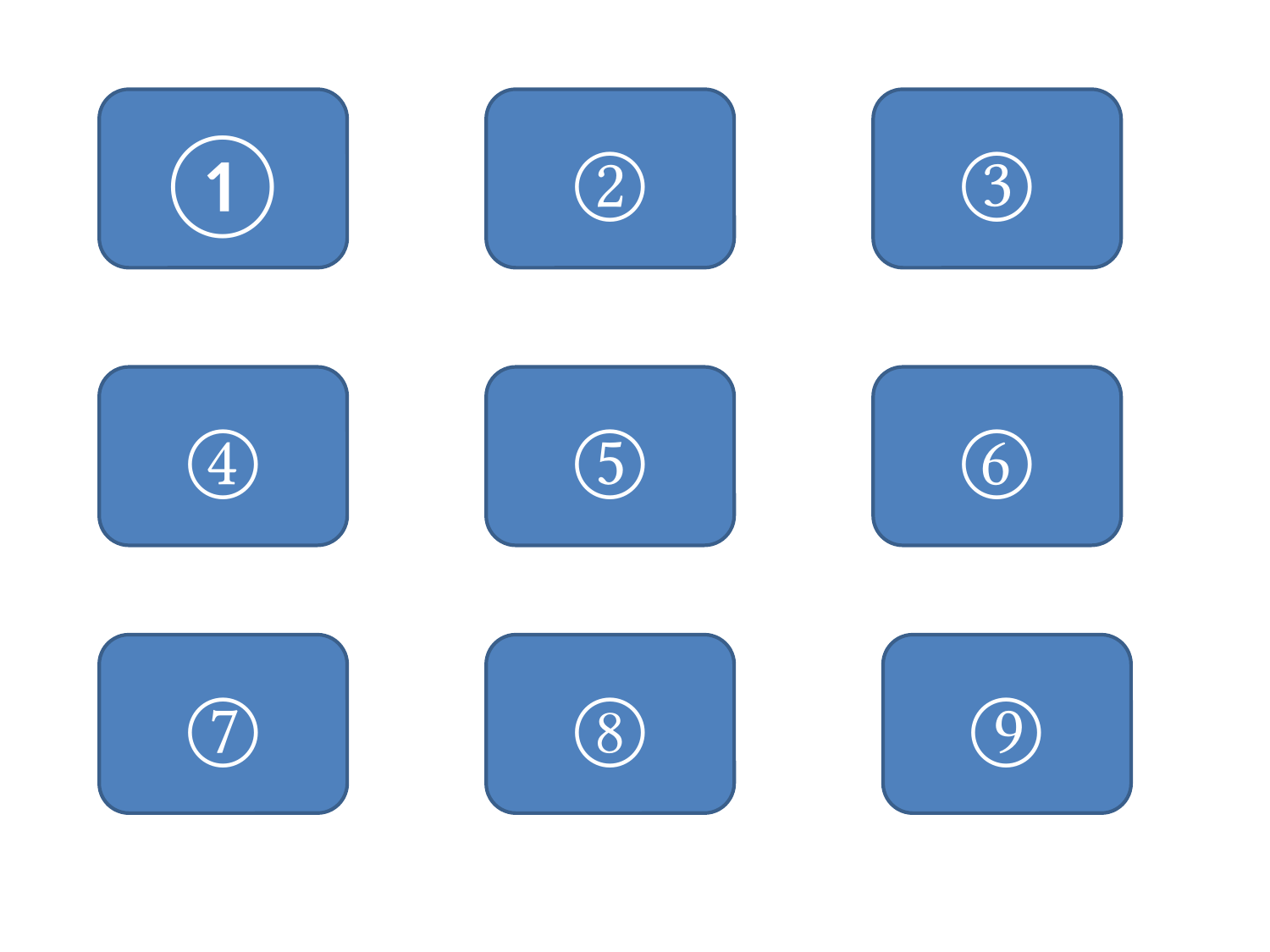

①
②
③
④
⑤
⑥
⑦
⑧
⑨